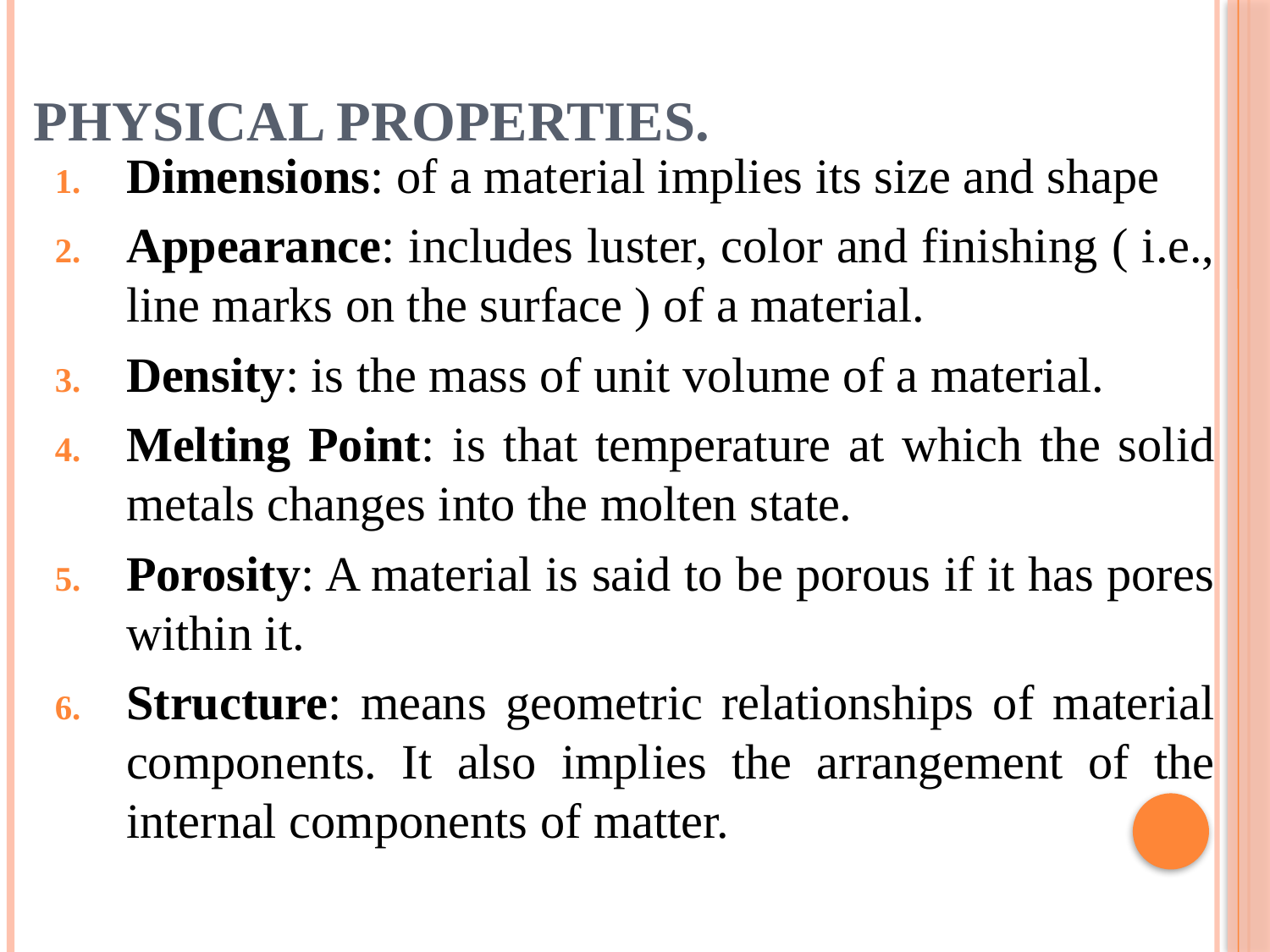

# Physical Properties.
Dimensions: of a material implies its size and shape
Appearance: includes luster, color and finishing ( i.e., line marks on the surface ) of a material.
Density: is the mass of unit volume of a material.
Melting Point: is that temperature at which the solid metals changes into the molten state.
Porosity: A material is said to be porous if it has pores within it.
Structure: means geometric relationships of material components. It also implies the arrangement of the internal components of matter.